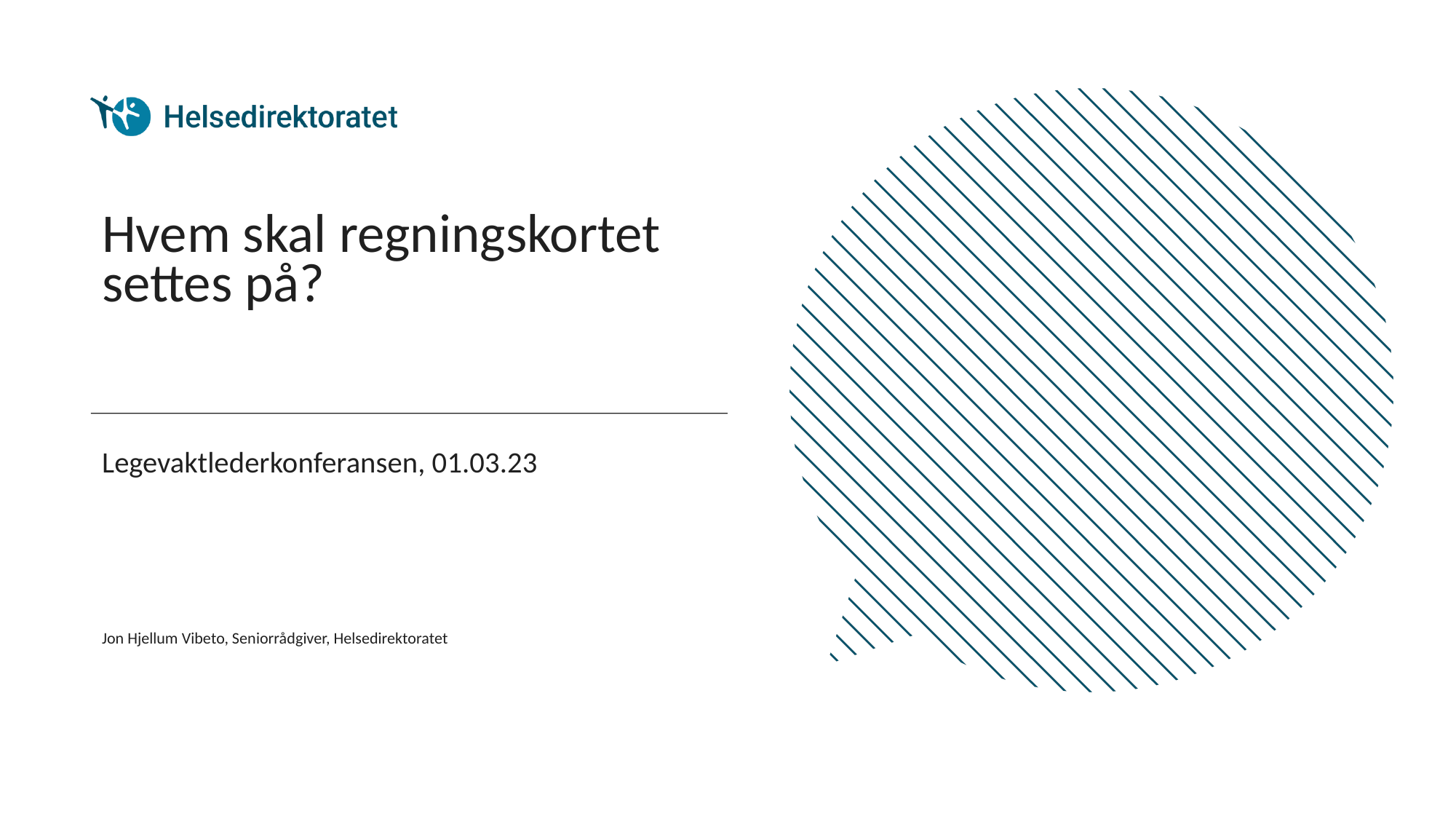

# Hvem skal regningskortet settes på?
Legevaktlederkonferansen, 01.03.23
Jon Hjellum Vibeto, Seniorrådgiver, Helsedirektoratet